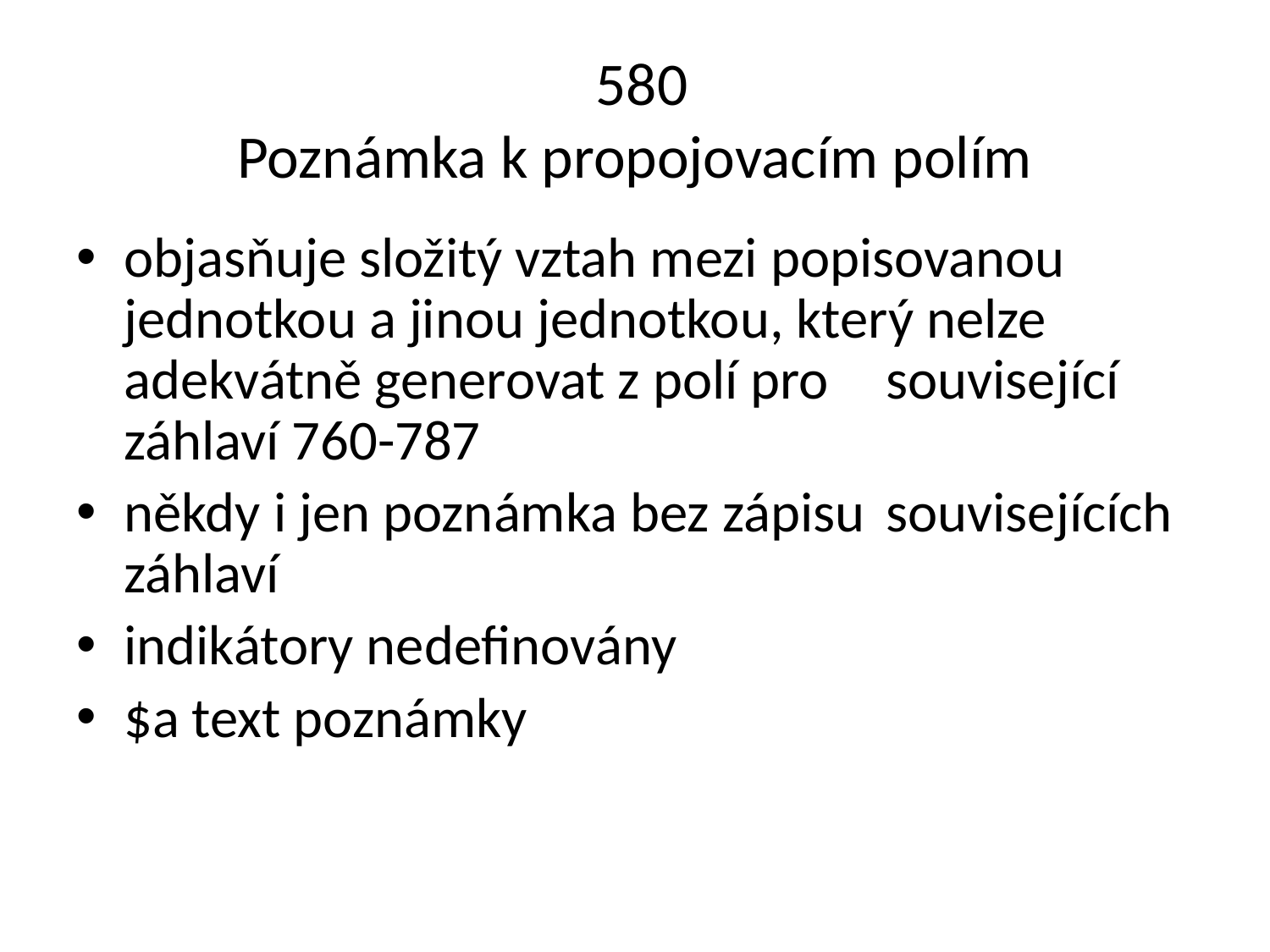

# 580 Poznámka k propojovacím polím
objasňuje složitý vztah mezi popisovanou 	jednotkou a jinou jednotkou, který nelze 	adekvátně generovat z polí pro 	související záhlaví 760-787
někdy i jen poznámka bez zápisu 	souvisejících záhlaví
indikátory nedefinovány
$a text poznámky